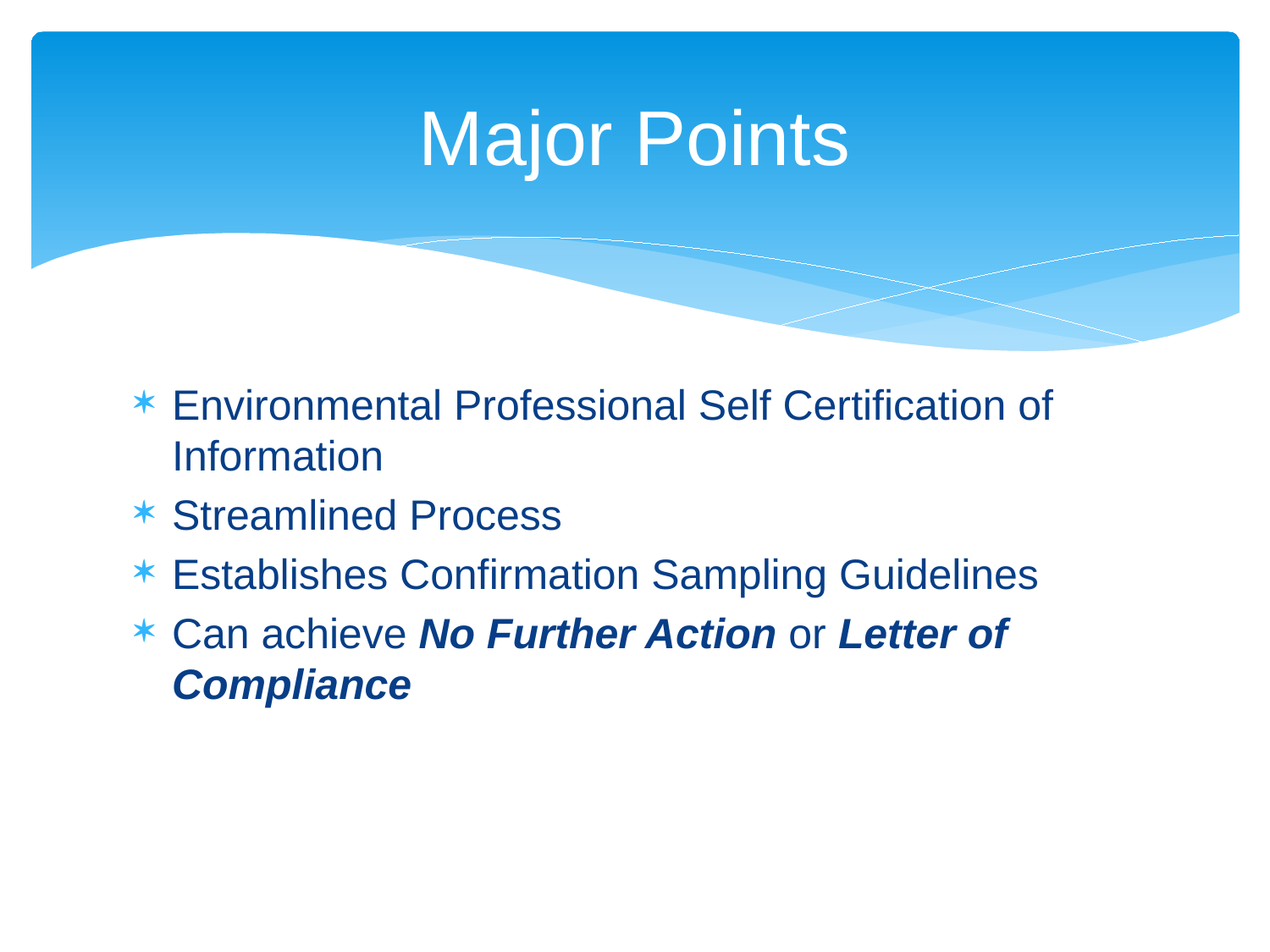

# Major Points
Environmental Professional Self Certification of Information
Streamlined Process
Establishes Confirmation Sampling Guidelines
Can achieve No Further Action or Letter of Compliance